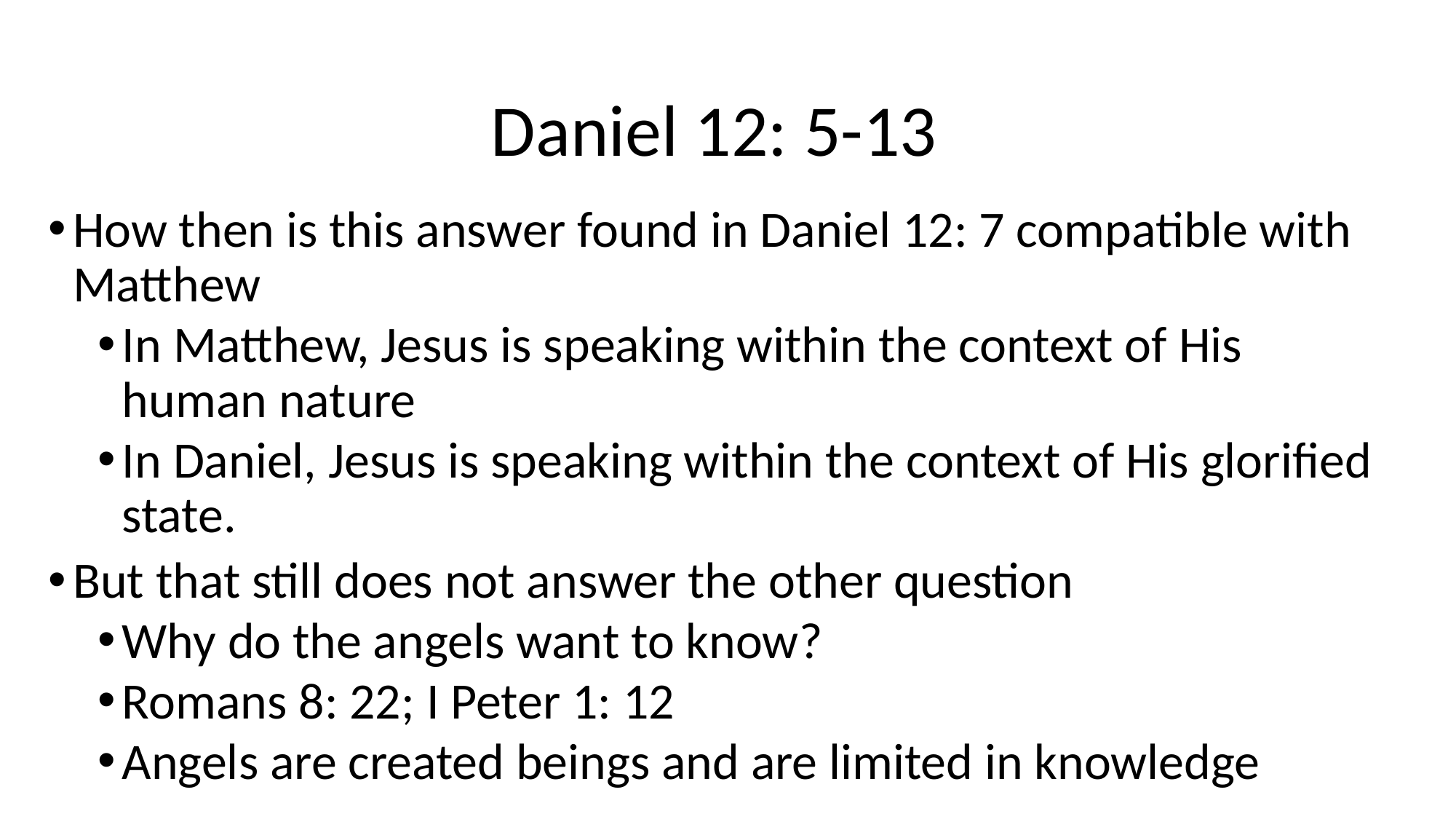

# Daniel 12: 5-13
How then is this answer found in Daniel 12: 7 compatible with Matthew
In Matthew, Jesus is speaking within the context of His human nature
In Daniel, Jesus is speaking within the context of His glorified state.
But that still does not answer the other question
Why do the angels want to know?
Romans 8: 22; I Peter 1: 12
Angels are created beings and are limited in knowledge